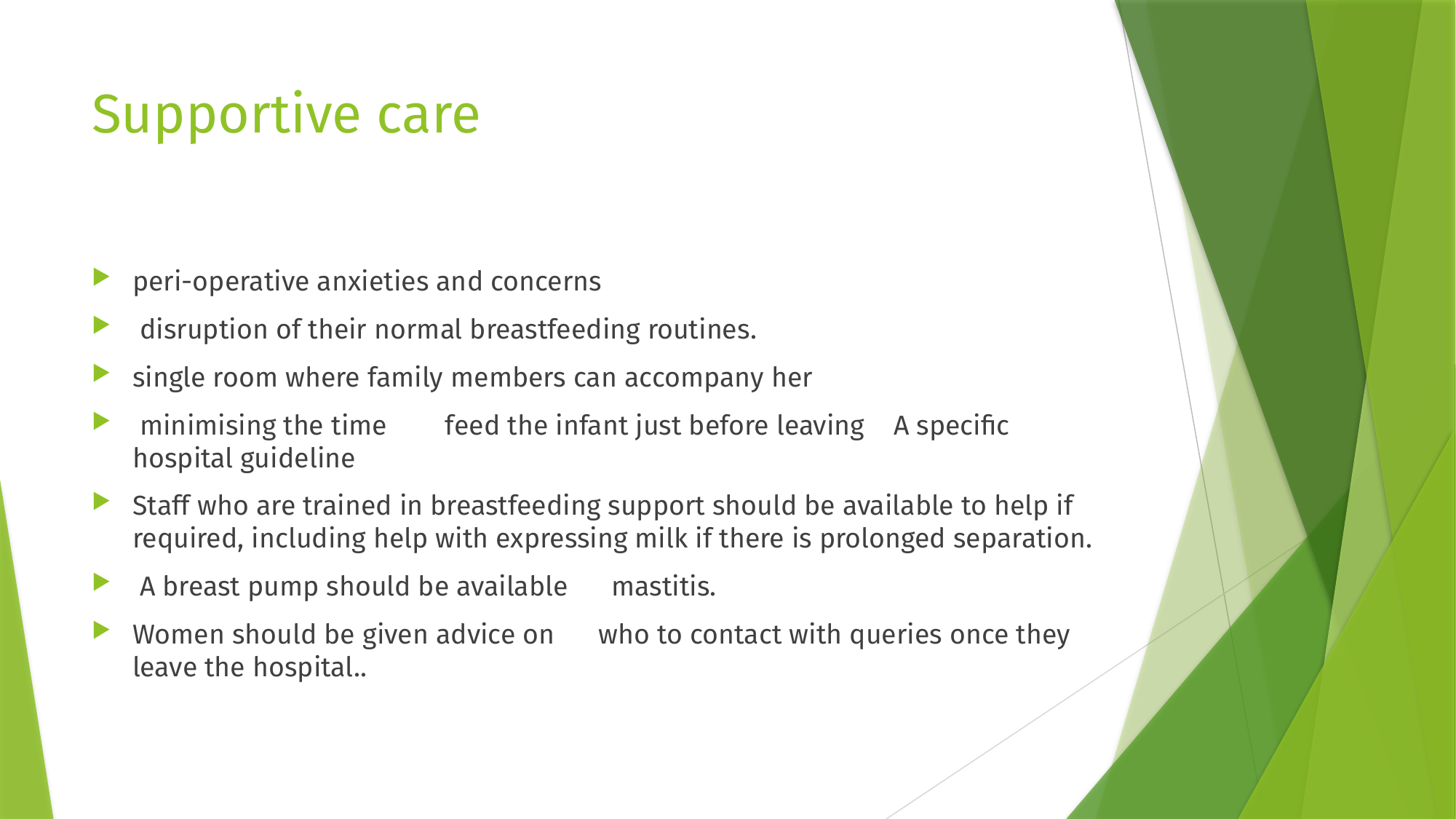

# Supportive care
peri-operative anxieties and concerns
 disruption of their normal breastfeeding routines.
single room where family members can accompany her
 minimising the time        feed the infant just before leaving    A specific hospital guideline
Staff who are trained in breastfeeding support should be available to help if required, including help with expressing milk if there is prolonged separation.
 A breast pump should be available      mastitis.
Women should be given advice on      who to contact with queries once they leave the hospital..